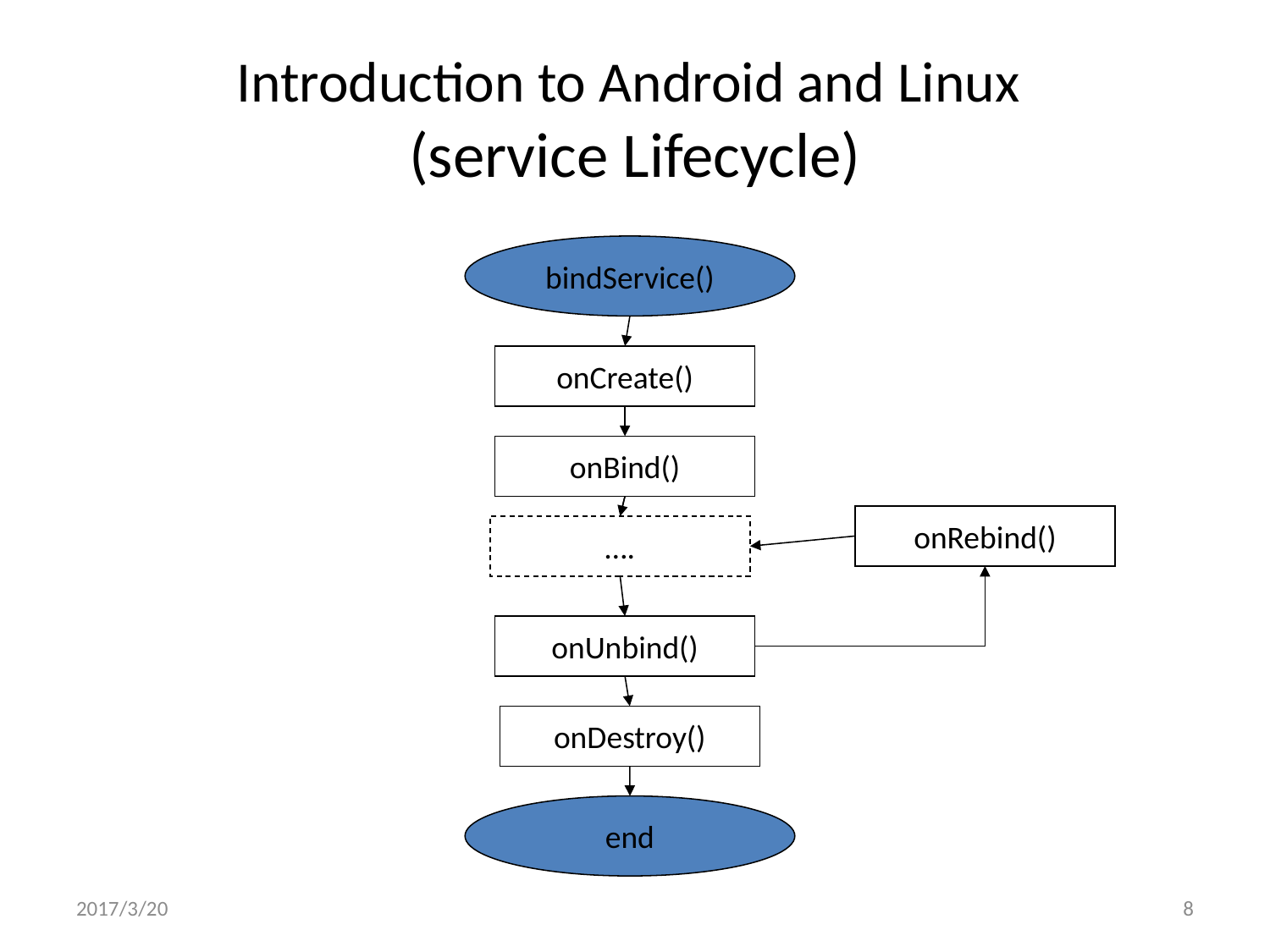

# Introduction to Android and Linux (service Lifecycle)
bindService()
onCreate()
onBind()
onRebind()
….
onUnbind()
onDestroy()
end
2017/3/20
8